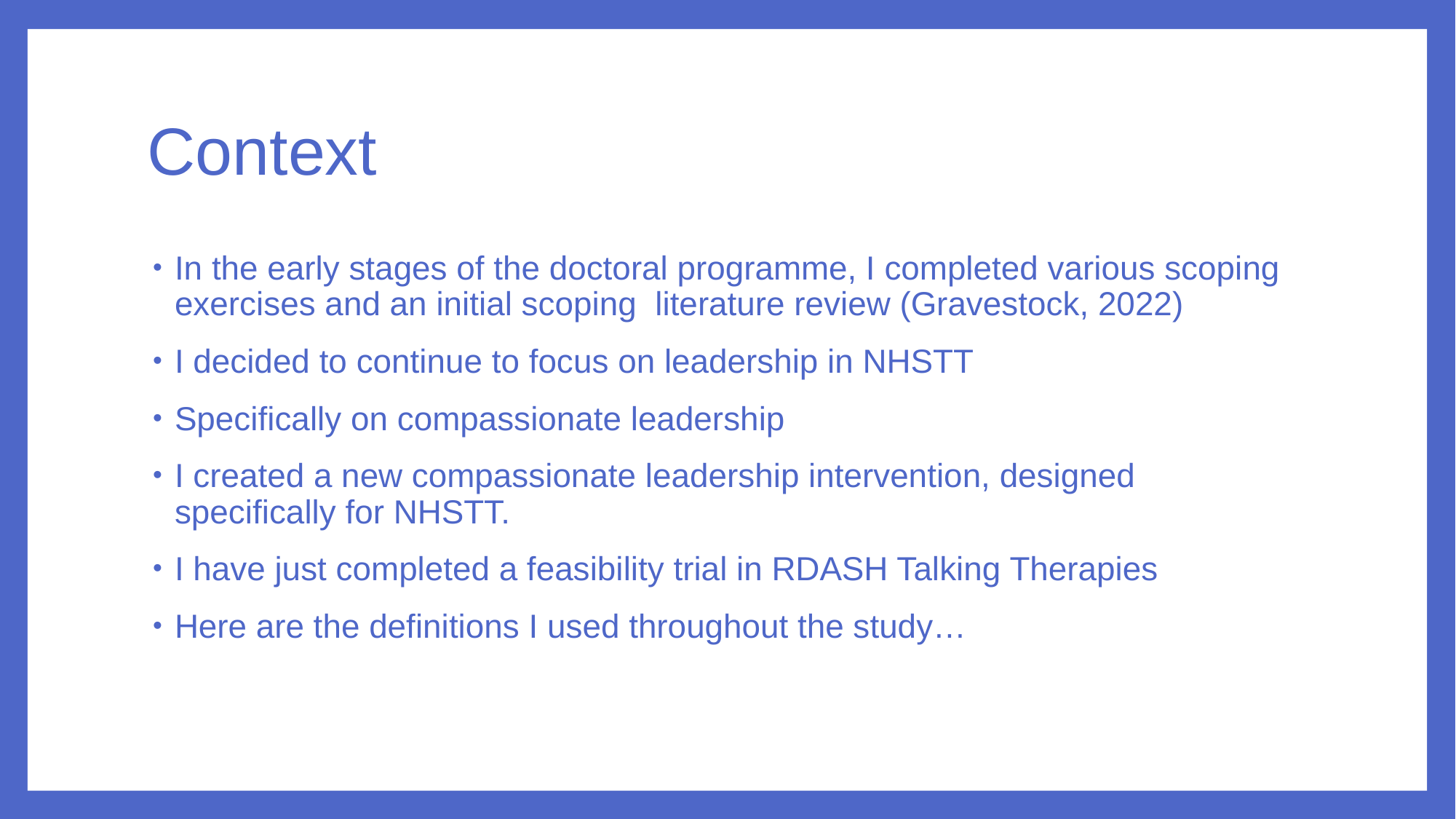

# Context
In the early stages of the doctoral programme, I completed various scoping exercises and an initial scoping  literature review (Gravestock, 2022)
I decided to continue to focus on leadership in NHSTT
Specifically on compassionate leadership
I created a new compassionate leadership intervention, designed specifically for NHSTT.
I have just completed a feasibility trial in RDASH Talking Therapies
Here are the definitions I used throughout the study…